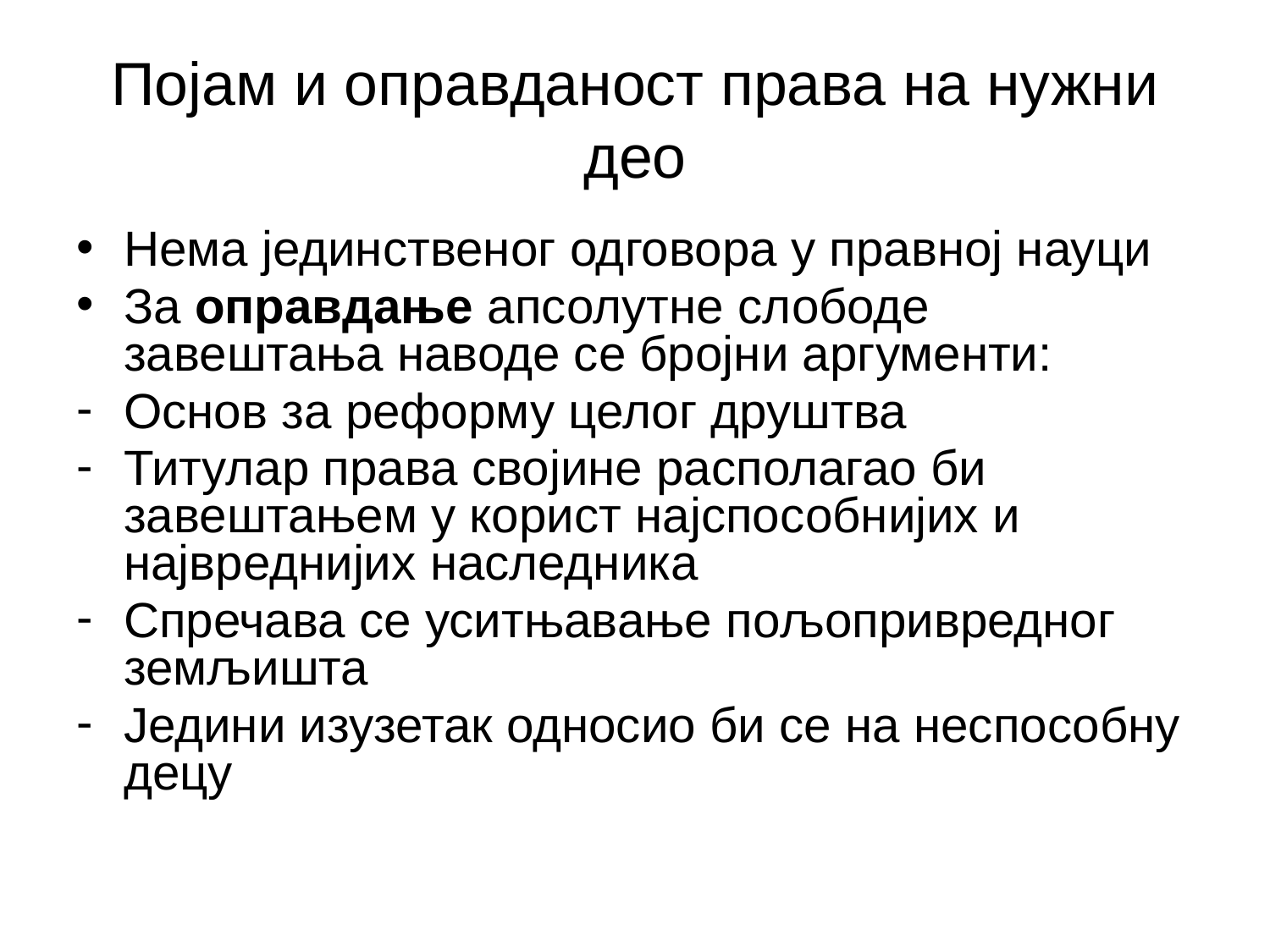

# Појам и оправданост права на нужни део
Нема јединственог одговора у правној науци
За оправдање апсолутне слободе завештања наводе се бројни аргументи:
Основ за реформу целог друштва
Титулар права својине располагао би завештањем у корист најспособнијих и највреднијих наследника
Спречава се уситњавање пољопривредног земљишта
Једини изузетак односио би се на неспособну децу